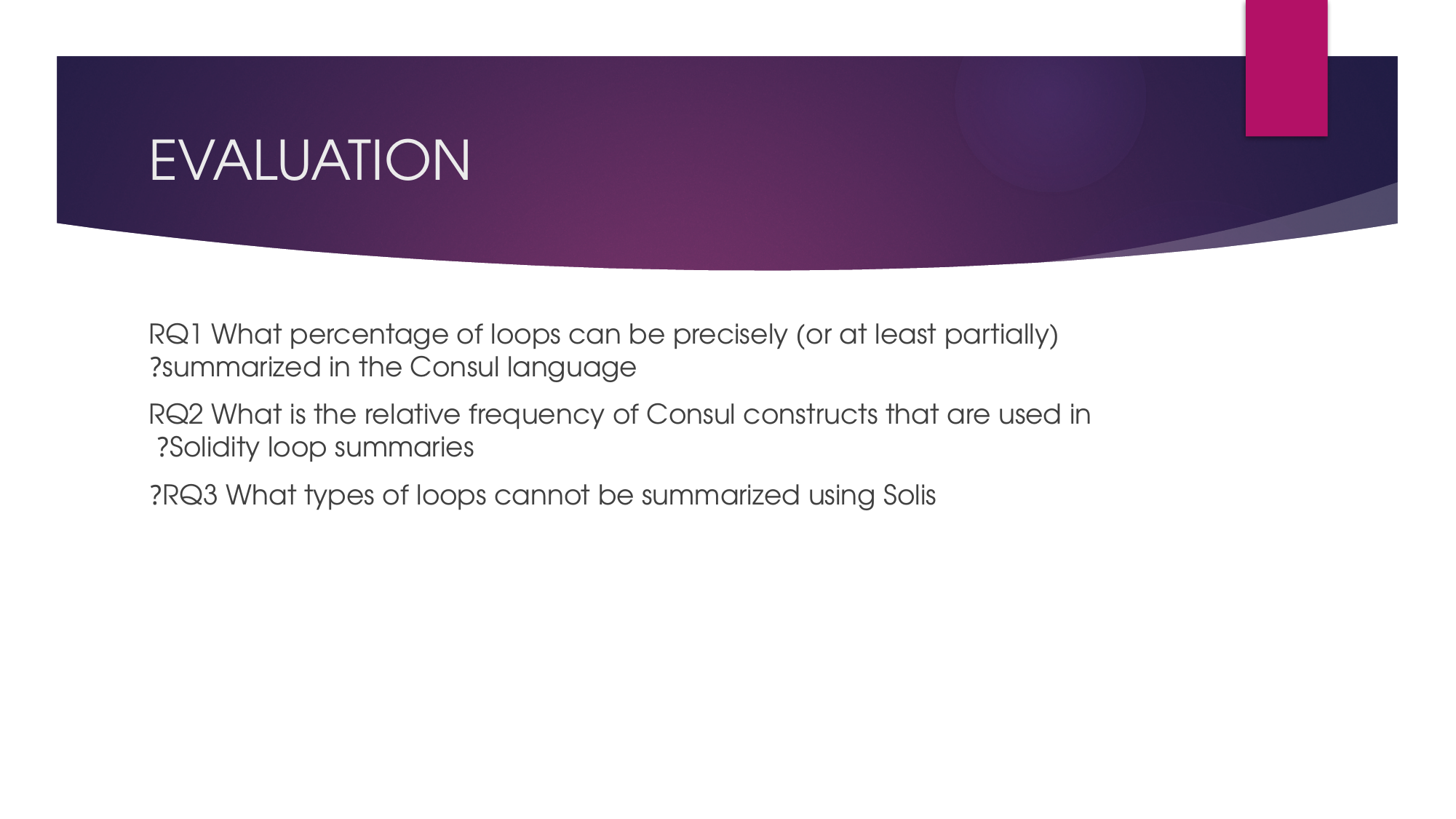

# EVALUATION
RQ1 What percentage of loops can be precisely (or at least partially) summarized in the Consul language?
 RQ2 What is the relative frequency of Consul constructs that are used in Solidity loop summaries?
RQ3 What types of loops cannot be summarized using Solis?